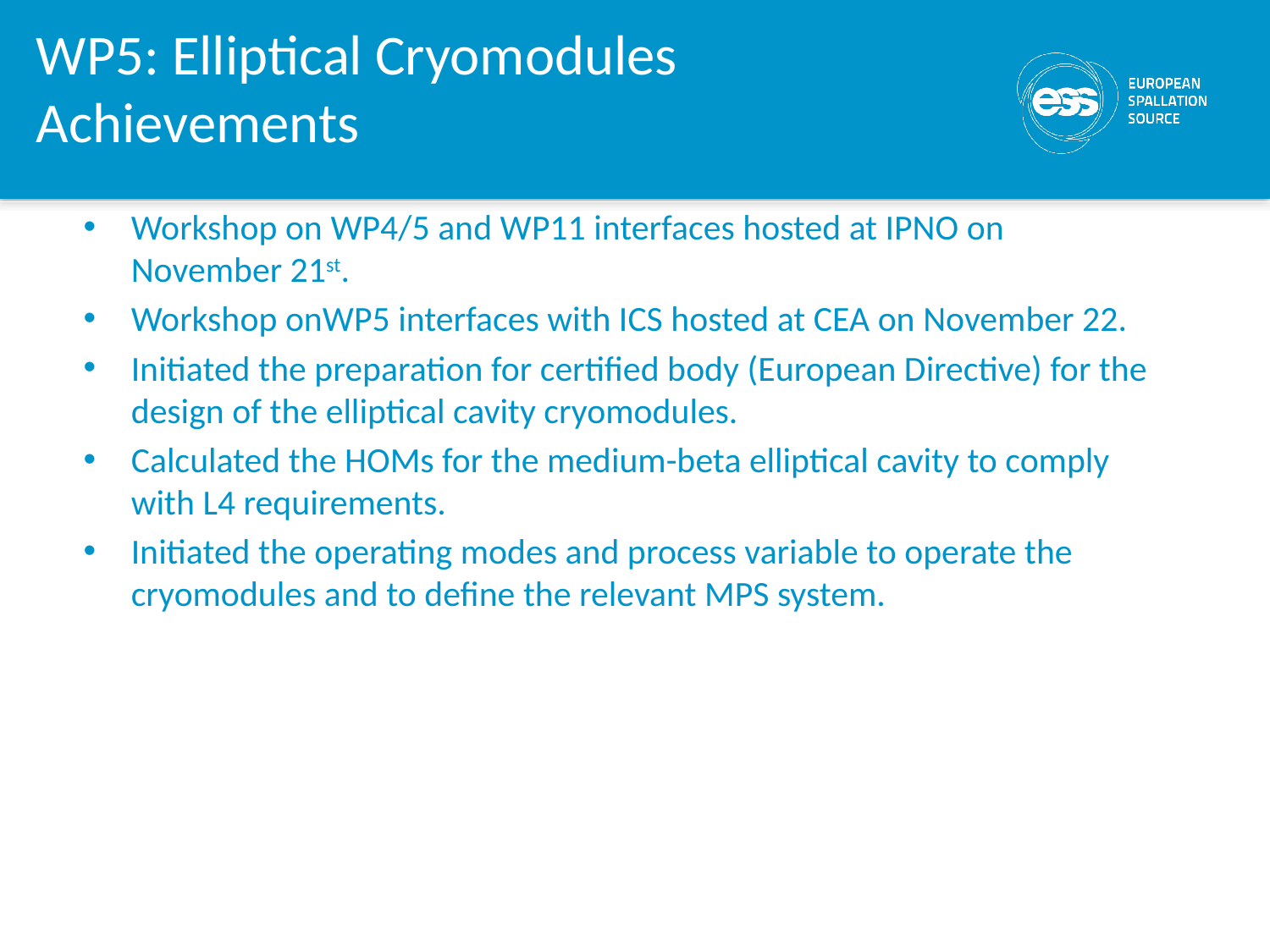

WP5: Elliptical Cryomodules
Achievements

Workshop on WP4/5 and WP11 interfaces hosted at IPNO on November 21st.
Workshop onWP5 interfaces with ICS hosted at CEA on November 22.
Initiated the preparation for certified body (European Directive) for the design of the elliptical cavity cryomodules.
Calculated the HOMs for the medium-beta elliptical cavity to comply with L4 requirements.
Initiated the operating modes and process variable to operate the cryomodules and to define the relevant MPS system.